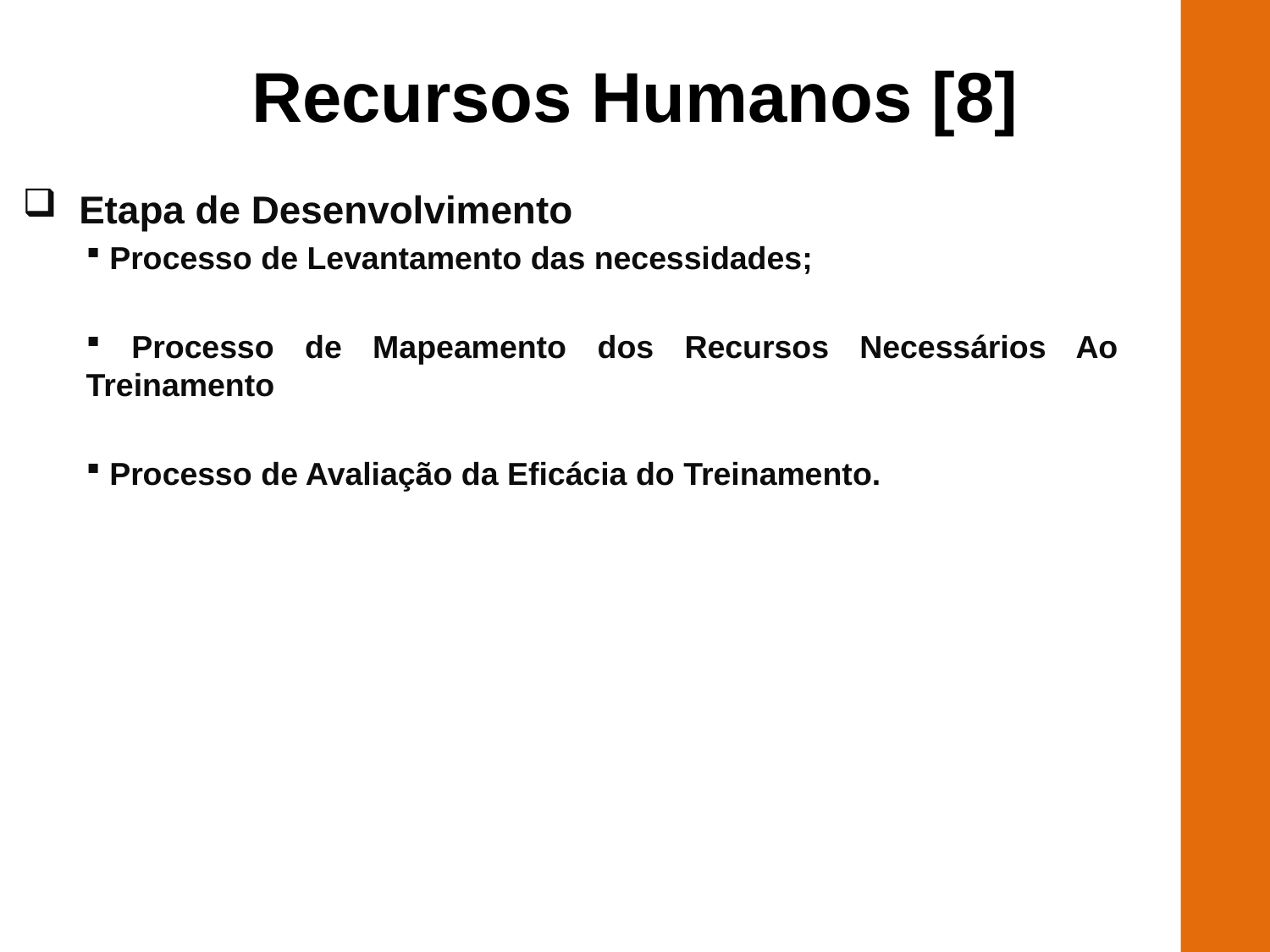

# Recursos Humanos [8]
  Etapa de Desenvolvimento
 Processo de Levantamento das necessidades;

 Processo de Mapeamento dos Recursos Necessários Ao Treinamento

 Processo de Avaliação da Eficácia do Treinamento.

RILAY